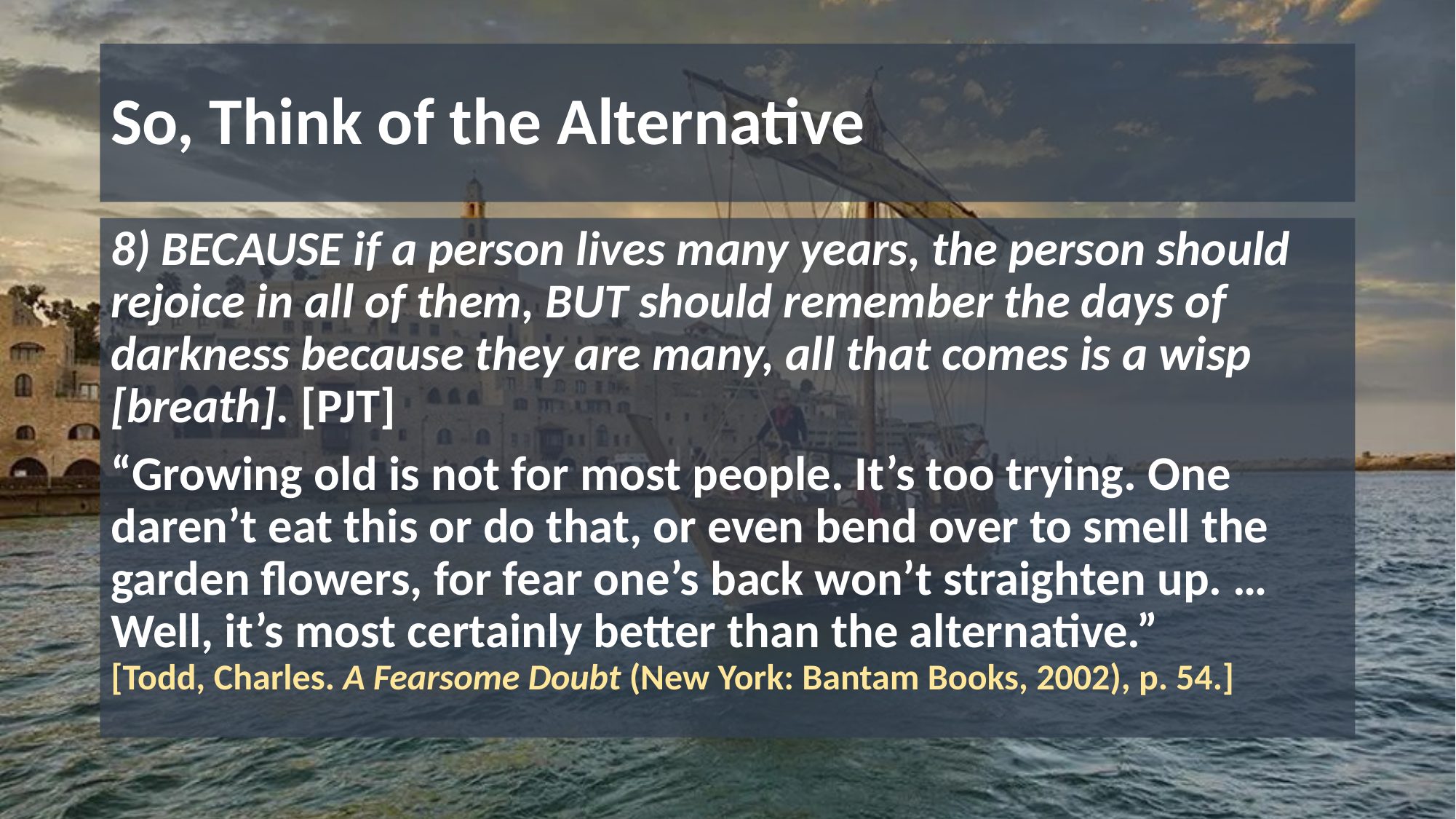

# So, Think of the Alternative
8) BECAUSE if a person lives many years, the person should rejoice in all of them, BUT should remember the days of darkness because they are many, all that comes is a wisp [breath]. [PJT]
“Growing old is not for most people. It’s too trying. One daren’t eat this or do that, or even bend over to smell the garden flowers, for fear one’s back won’t straighten up. …Well, it’s most certainly better than the alternative.”
[Todd, Charles. A Fearsome Doubt (New York: Bantam Books, 2002), p. 54.]